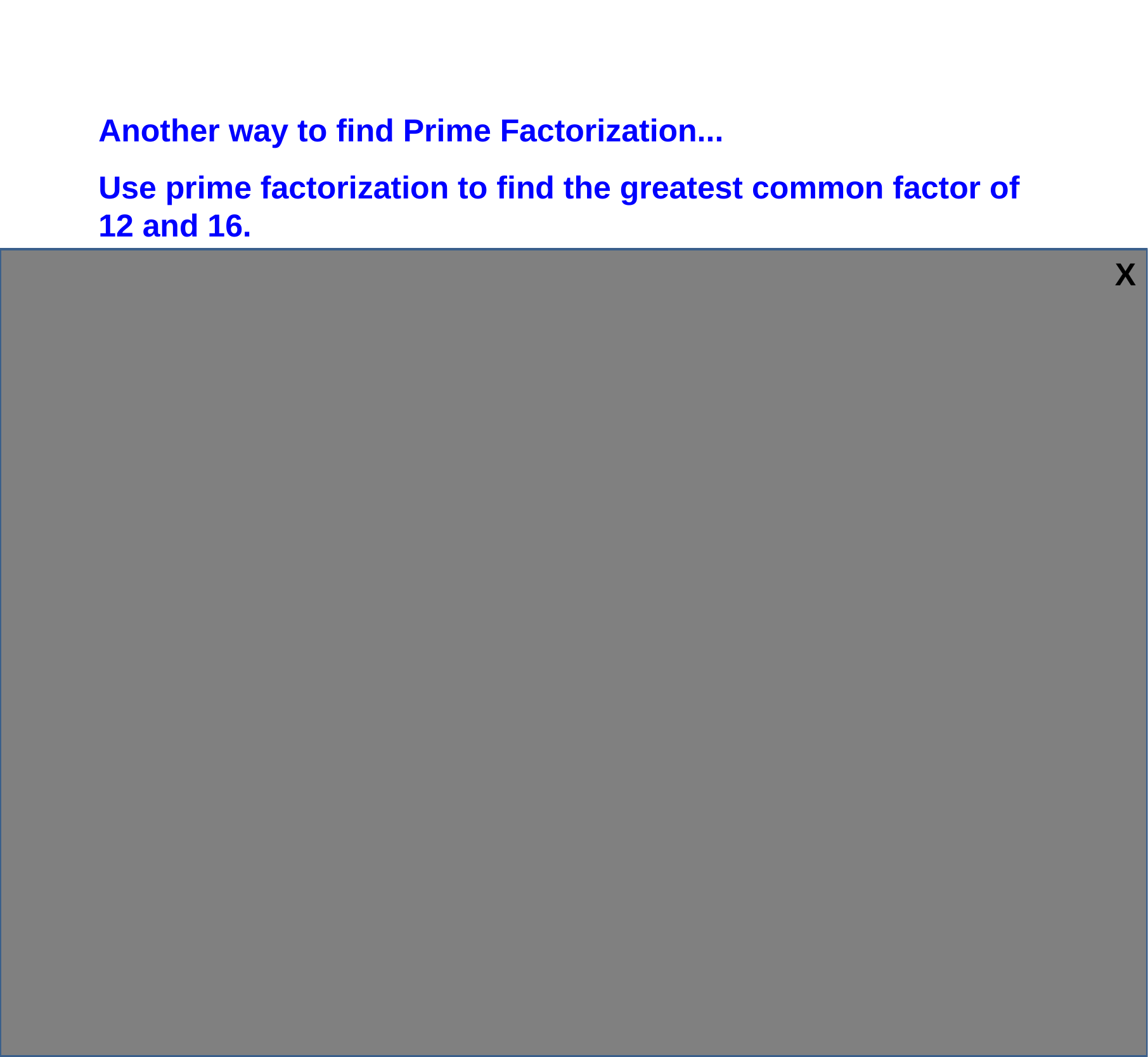

Another way to find Prime Factorization...

Use prime factorization to find the greatest common factor of 12 and 16.
2
16
2
8
2
4
2
2
1
2
12
6
3
3
1
2
12 = 2 x 2 x 3

16 = 2 x 2 x 2 x 2

The Greatest Common Factor is 2 x 2 = 4

X